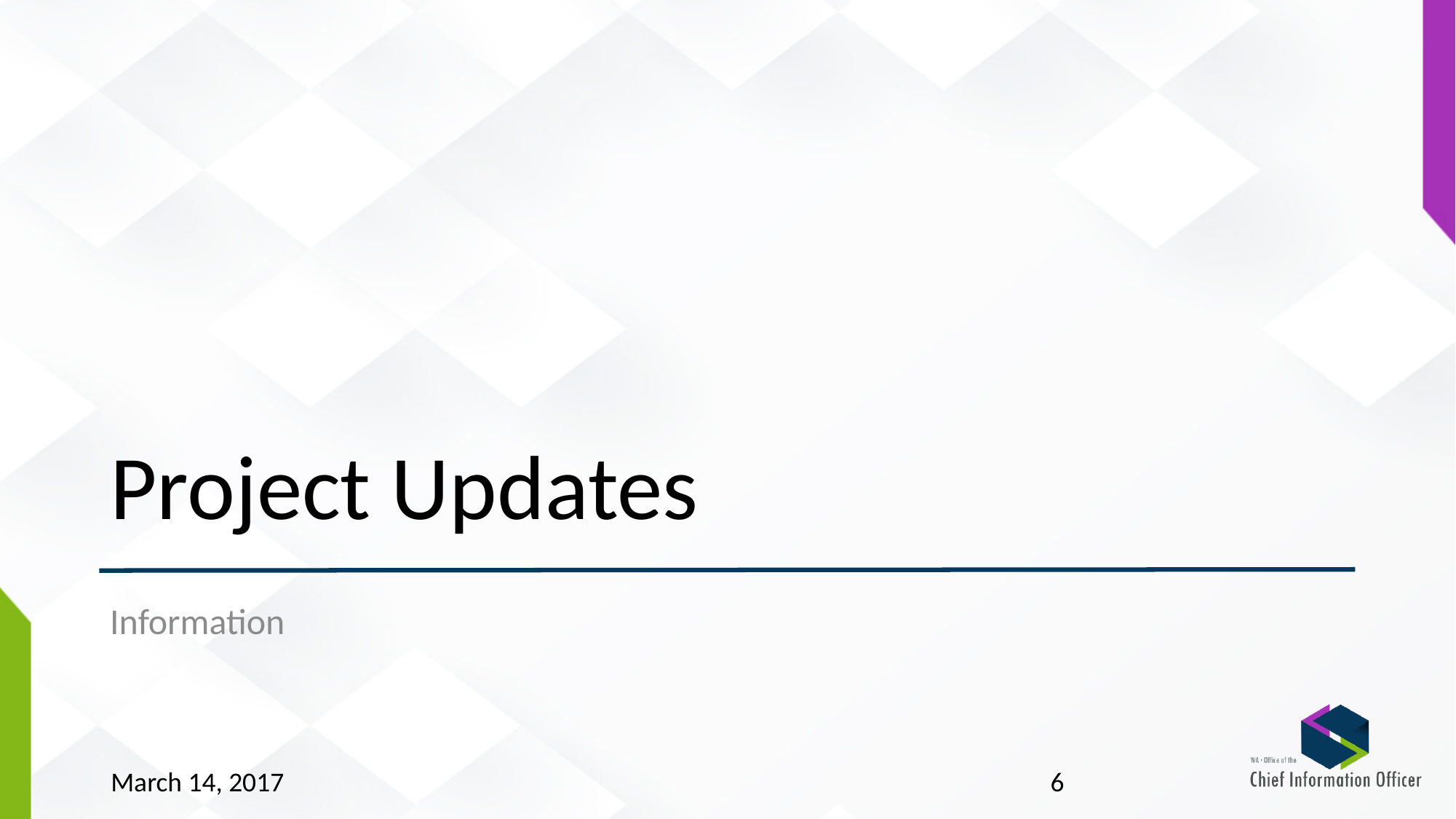

# Project Updates
Information
March 14, 2017
6